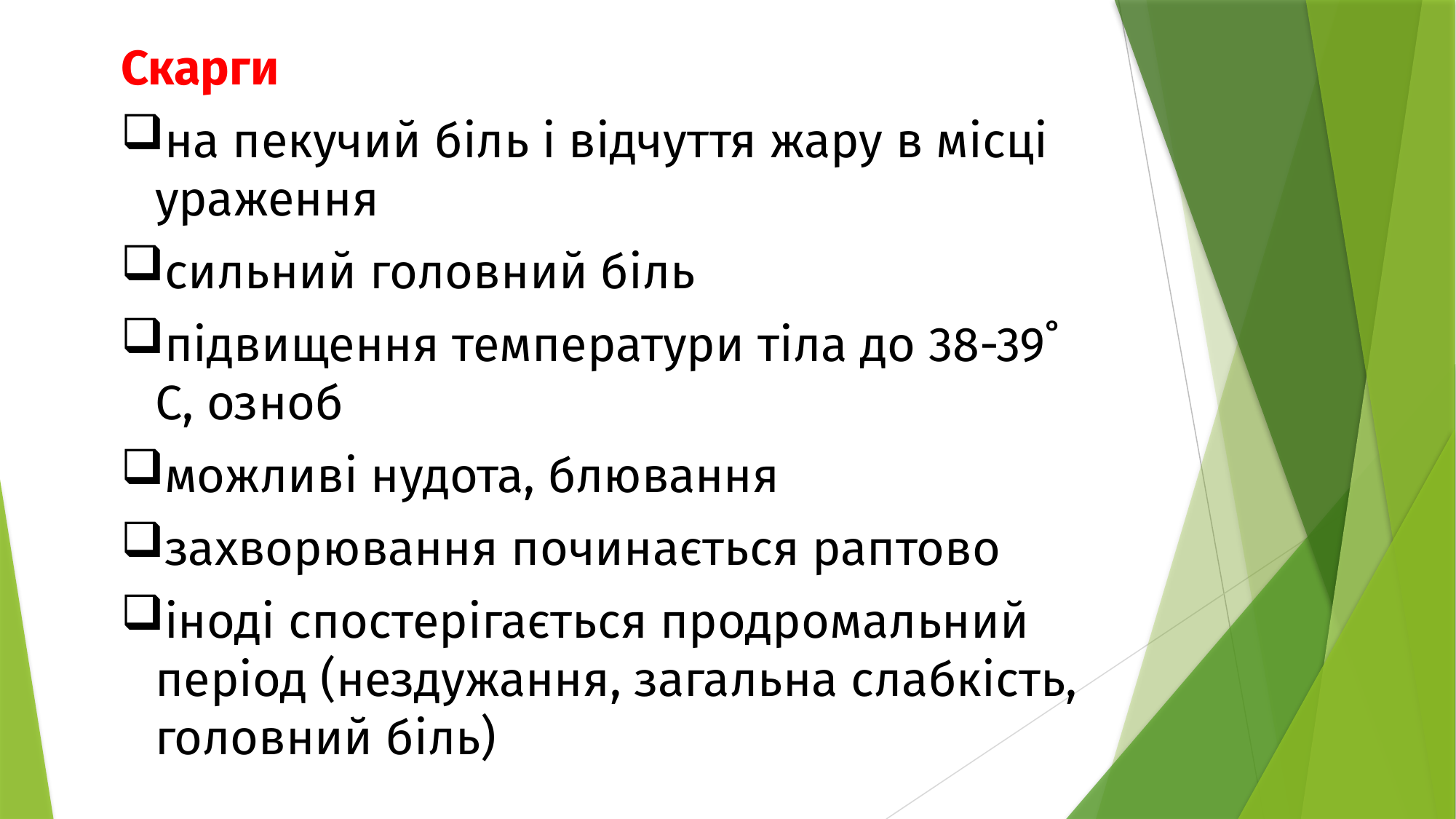

Скарги

на пекучий біль і відчуття жару в місці ураження

сильний головний біль

підвищення температури тіла до 38-39˚ С, озноб

можливі нудота, блювання

захворювання починається раптово

іноді спостерігається продромальний період (нездужання, загальна слабкість, головний біль)